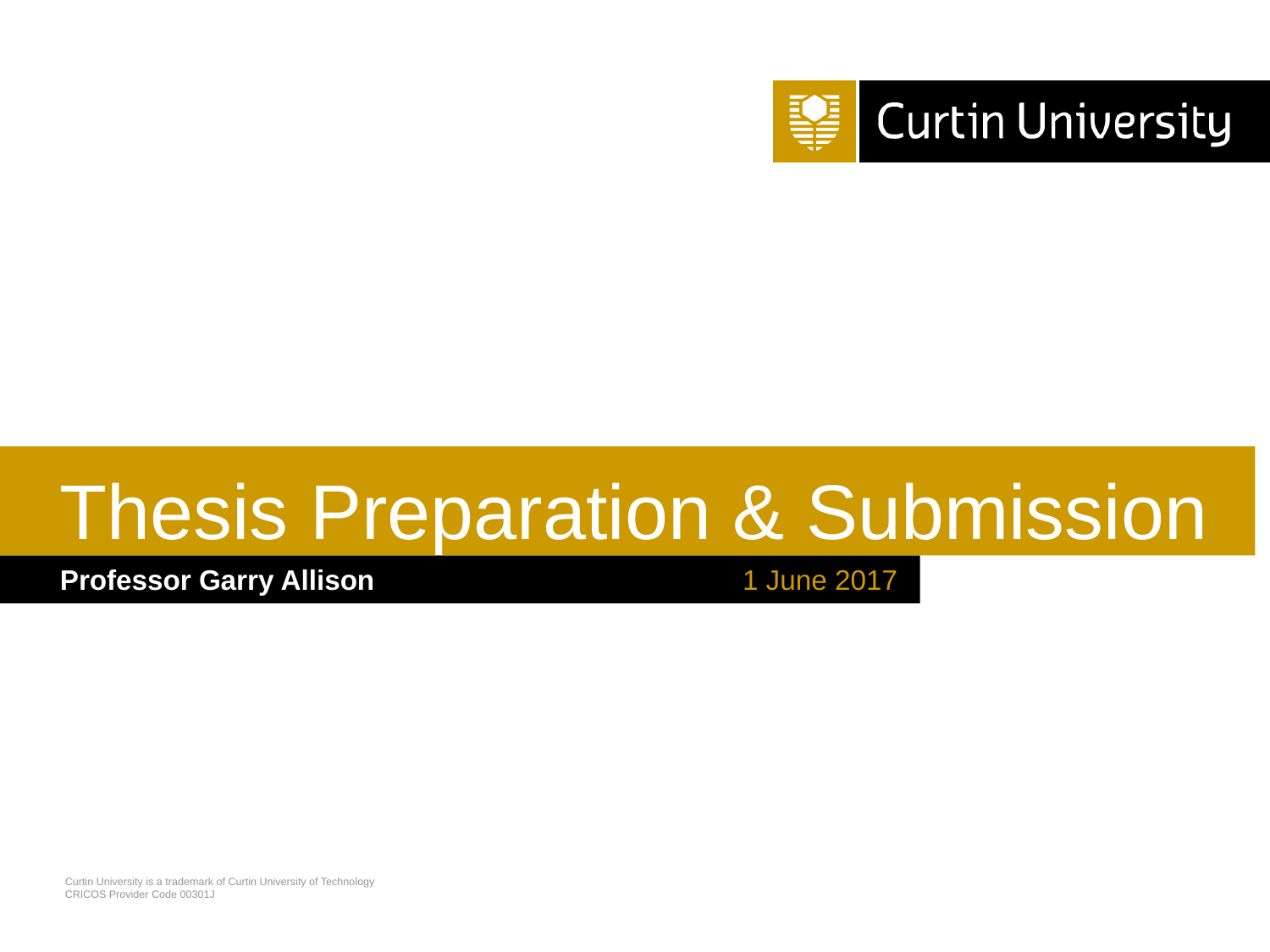

# Thesis Preparation & Submission
Professor Garry Allison
1 June 2017